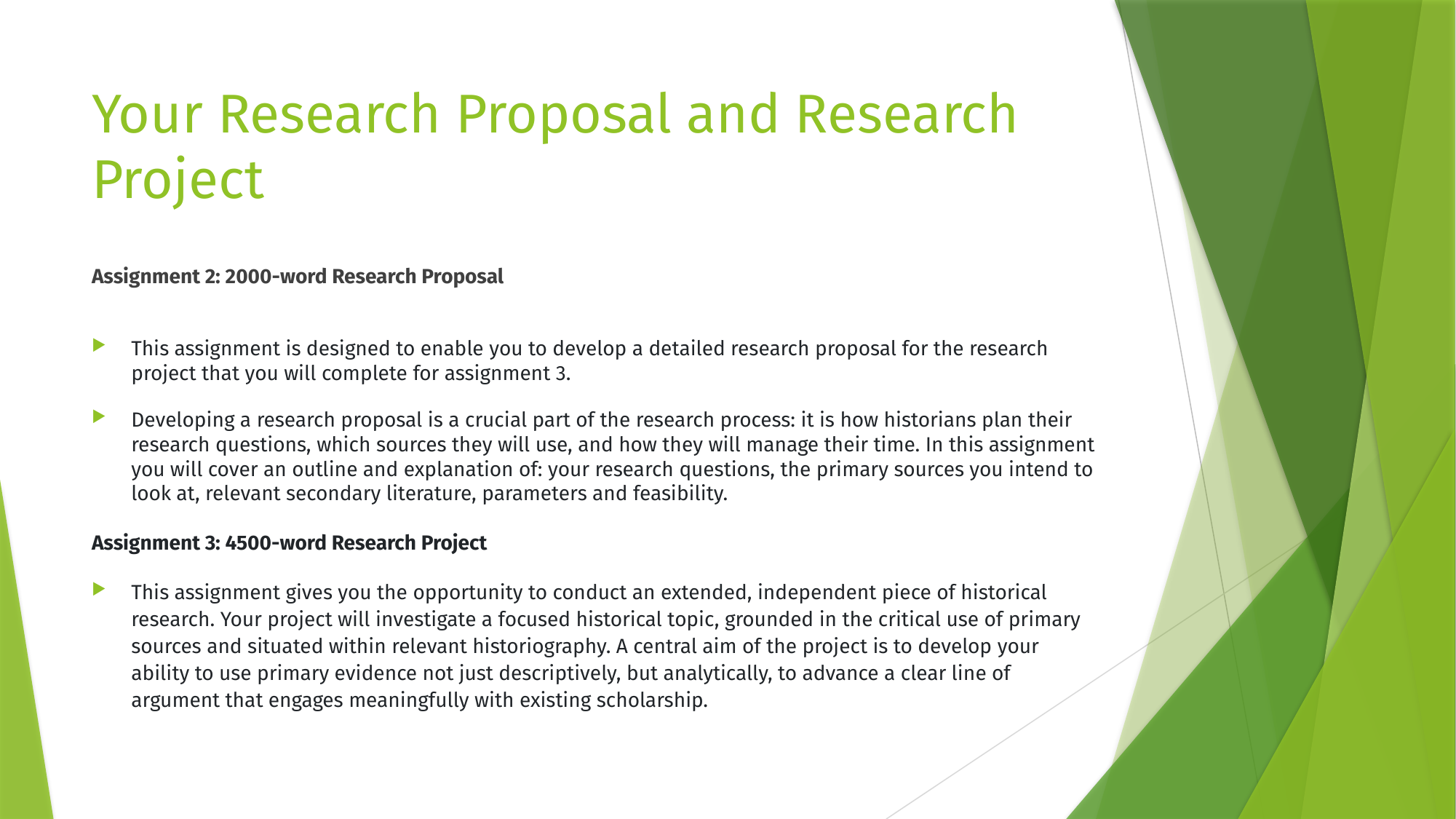

# Your Research Proposal and Research Project
Assignment 2: 2000-word Research Proposal

This assignment is designed to enable you to develop a detailed research proposal for the research project that you will complete for assignment 3.
Developing a research proposal is a crucial part of the research process: it is how historians plan their research questions, which sources they will use, and how they will manage their time. In this assignment you will cover an outline and explanation of: your research questions, the primary sources you intend to look at, relevant secondary literature, parameters and feasibility.
Assignment 3: 4500-word Research Project
This assignment gives you the opportunity to conduct an extended, independent piece of historical research. Your project will investigate a focused historical topic, grounded in the critical use of primary sources and situated within relevant historiography. A central aim of the project is to develop your ability to use primary evidence not just descriptively, but analytically, to advance a clear line of argument that engages meaningfully with existing scholarship.